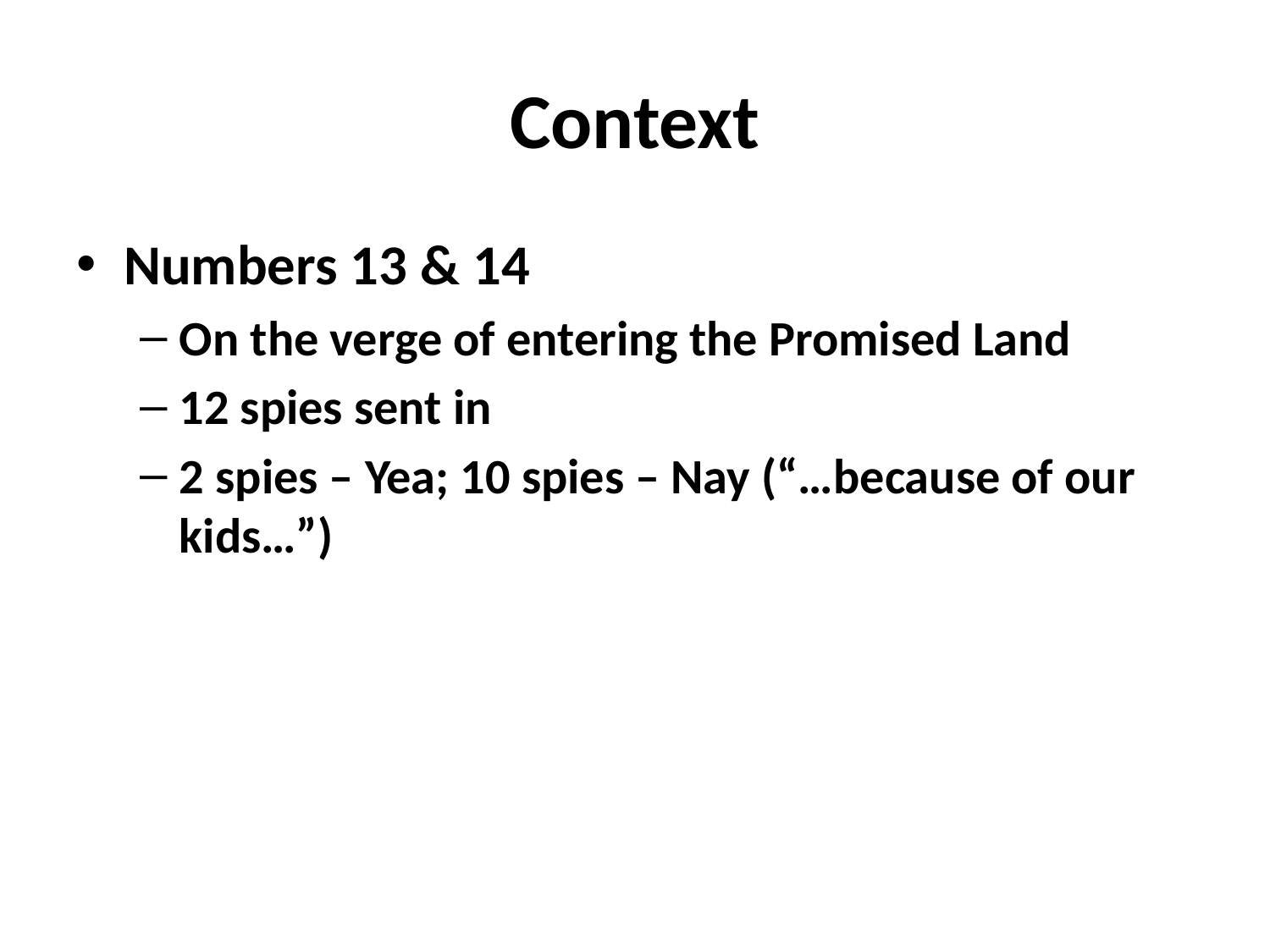

# Context
Numbers 13 & 14
On the verge of entering the Promised Land
12 spies sent in
2 spies – Yea; 10 spies – Nay (“…because of our kids…”)